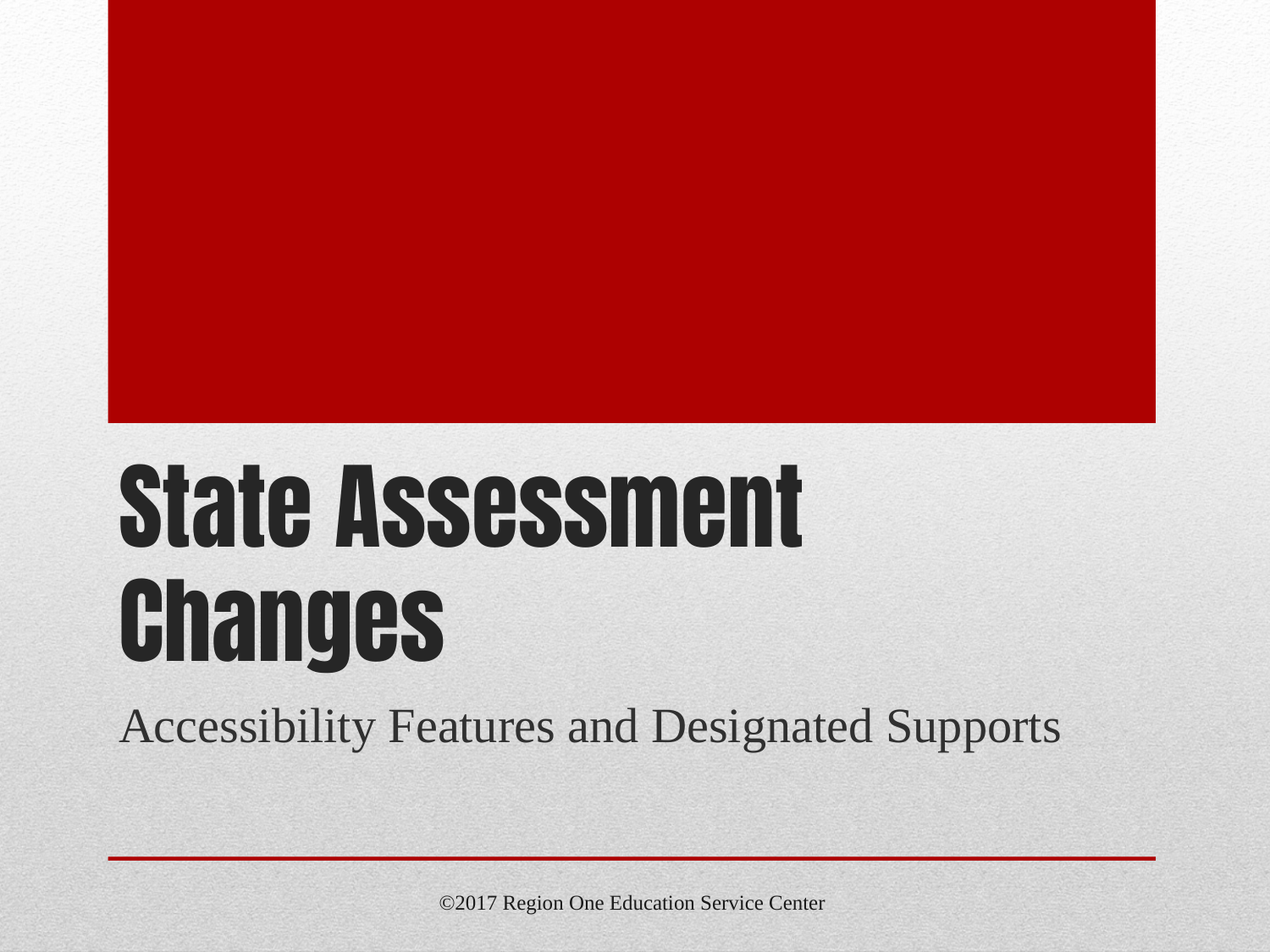

# State Assessment Changes
Accessibility Features and Designated Supports
©2017 Region One Education Service Center